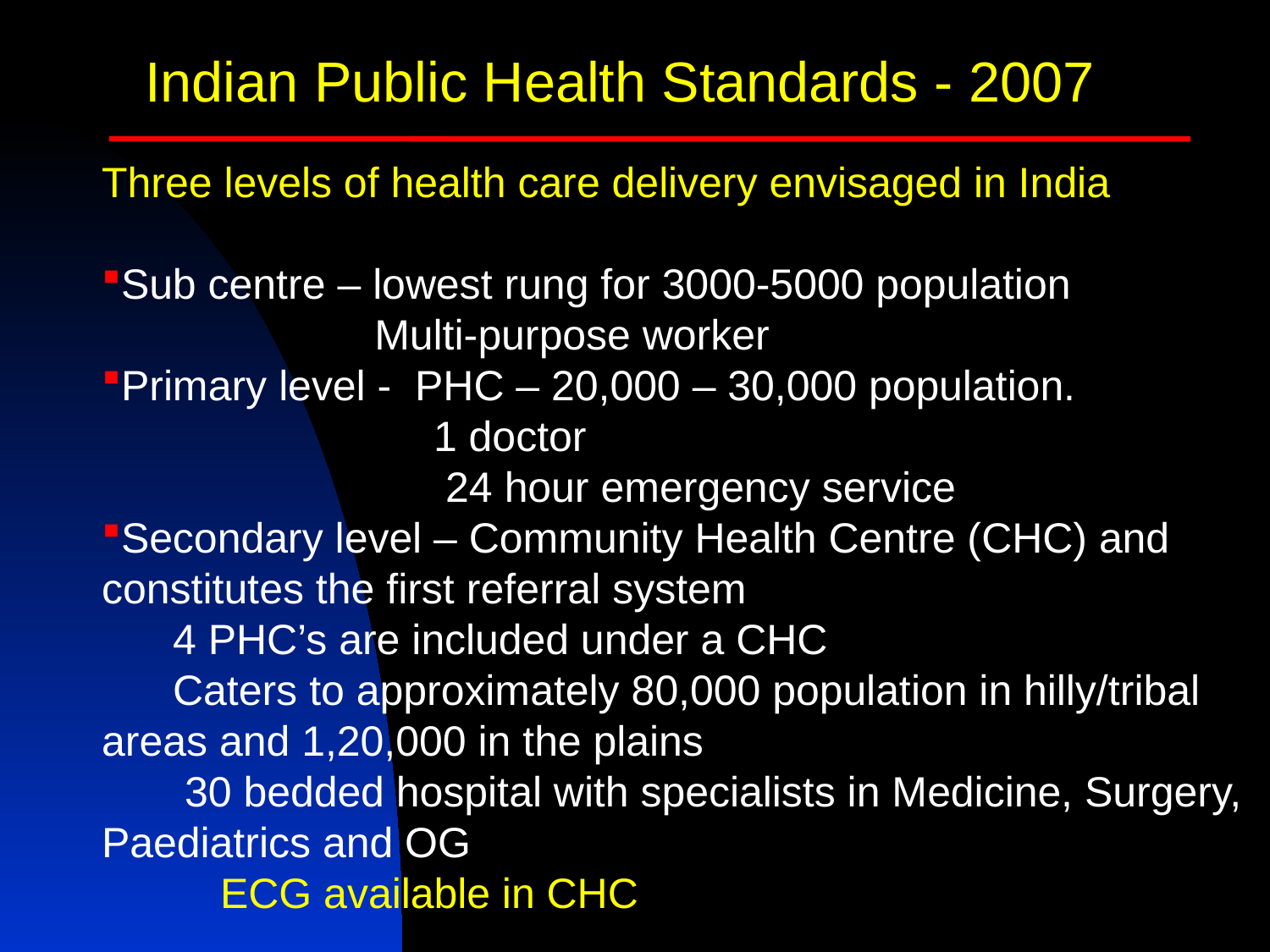

Indian Public Health Standards - 2007
Three levels of health care delivery envisaged in India

Sub centre – lowest rung for 3000-5000 population
                       Multi-purpose worker
Primary level -  PHC – 20,000 – 30,000 population.
                            1 doctor
                             24 hour emergency service
Secondary level – Community Health Centre (CHC) and constitutes the first referral system
      4 PHC’s are included under a CHC
      Caters to approximately 80,000 population in hilly/tribal areas and 1,20,000 in the plains
       30 bedded hospital with specialists in Medicine, Surgery, Paediatrics and OG
          ECG available in CHC